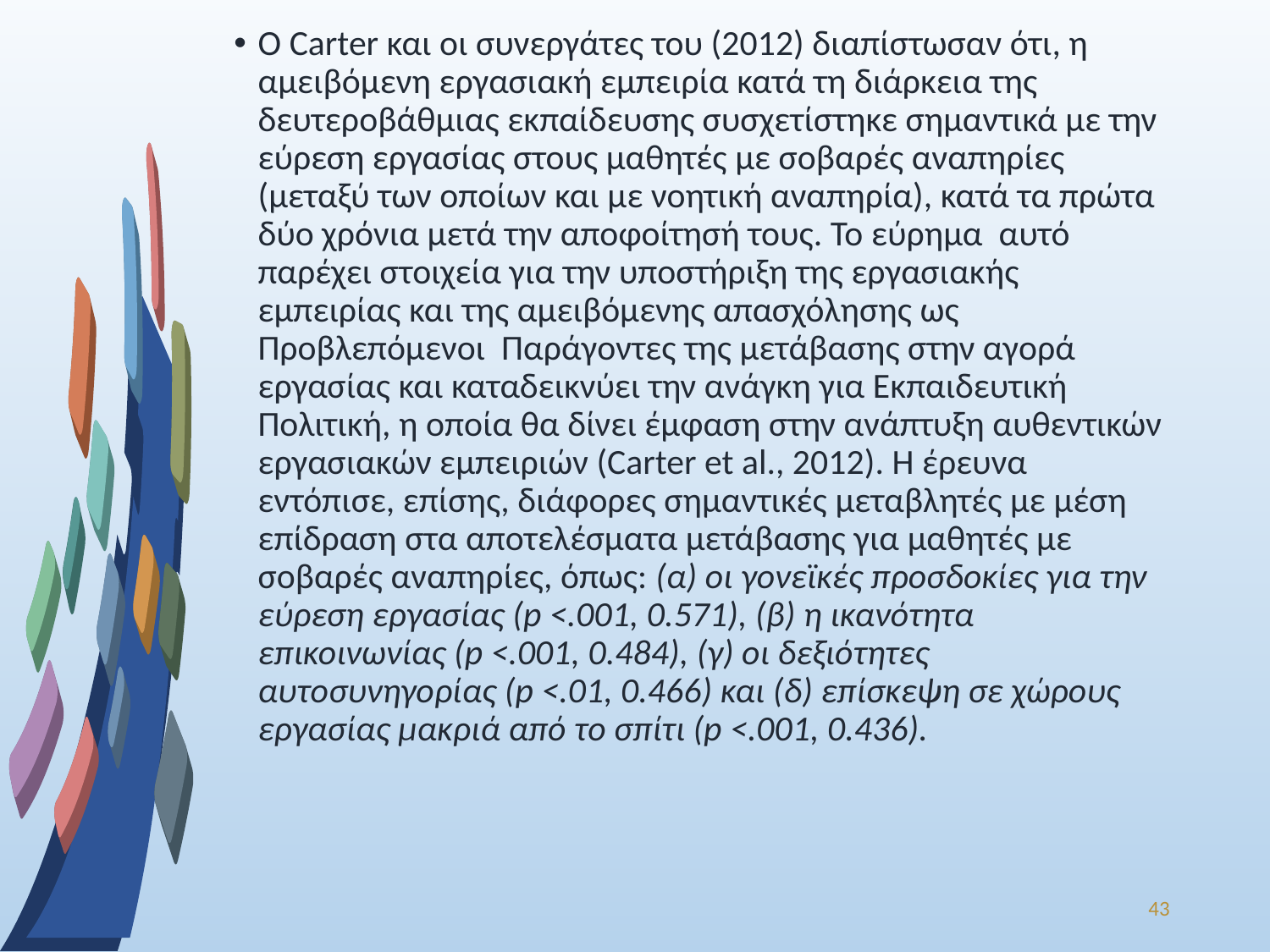

Ο Carter και οι συνεργάτες του (2012) διαπίστωσαν ότι, η αμειβόμενη εργασιακή εμπειρία κατά τη διάρκεια της δευτεροβάθμιας εκπαίδευσης συσχετίστηκε σημαντικά με την εύρεση εργασίας στους μαθητές με σοβαρές αναπηρίες (μεταξύ των οποίων και με νοητική αναπηρία), κατά τα πρώτα δύο χρόνια μετά την αποφοίτησή τους. Το εύρημα  αυτό παρέχει στοιχεία για την υποστήριξη της εργασιακής εμπειρίας και της αμειβόμενης απασχόλησης ως Προβλεπόμενοι  Παράγοντες της μετάβασης στην αγορά εργασίας και καταδεικνύει την ανάγκη για Εκπαιδευτική Πολιτική, η οποία θα δίνει έμφαση στην ανάπτυξη αυθεντικών εργασιακών εμπειριών (Carter et al., 2012). Η έρευνα εντόπισε, επίσης, διάφορες σημαντικές μεταβλητές με μέση επίδραση στα αποτελέσματα μετάβασης για μαθητές με σοβαρές αναπηρίες, όπως: (α) οι γονεϊκές προσδοκίες για την εύρεση εργασίας (p <.001, 0.571), (β) η ικανότητα επικοινωνίας (p <.001, 0.484), (γ) οι δεξιότητες αυτοσυνηγορίας (p <.01, 0.466) και (δ) επίσκεψη σε χώρους εργασίας μακριά από το σπίτι (p <.001, 0.436).

43